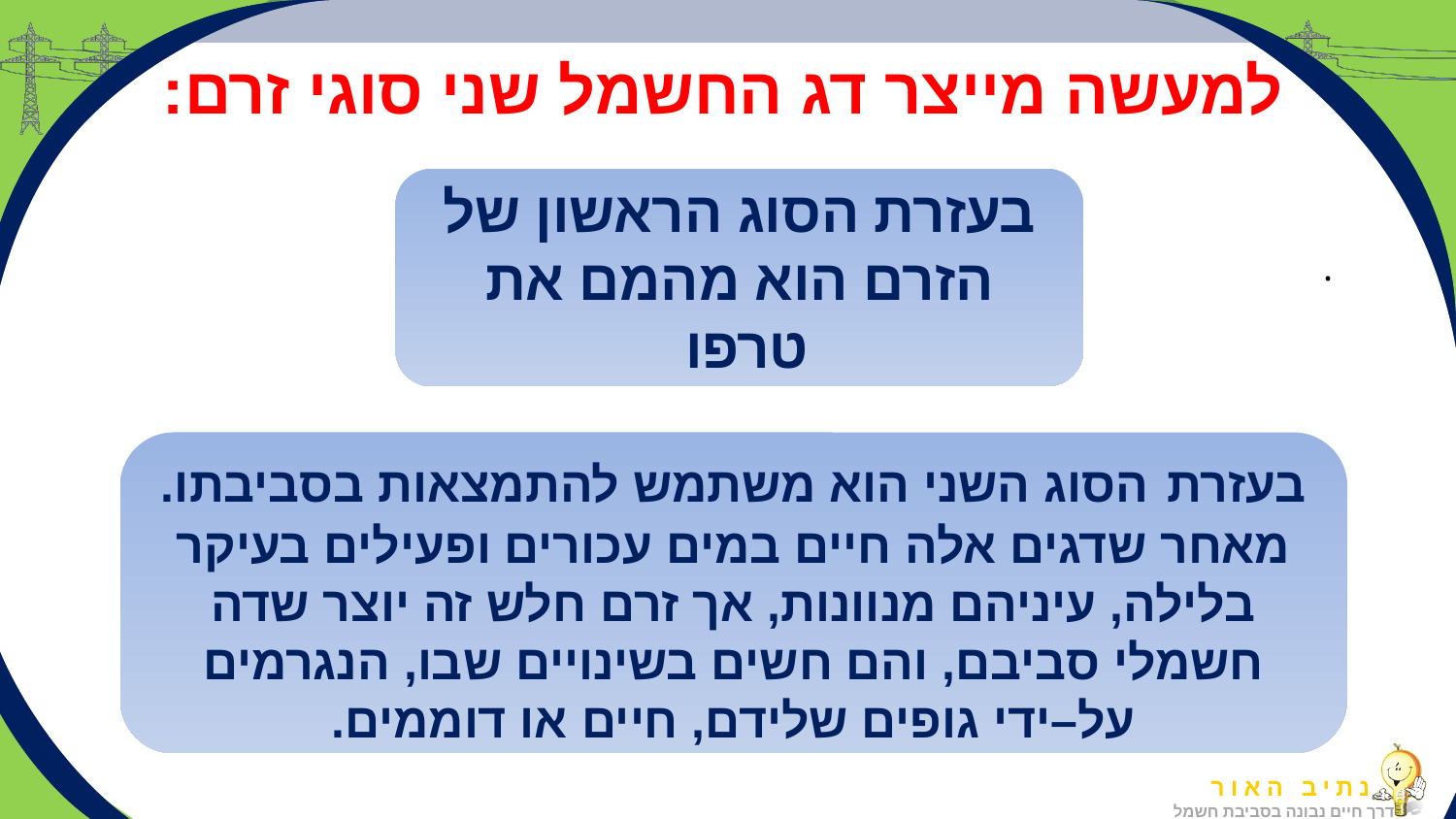

למעשה מייצר דג החשמל שני סוגי זרם:
בעזרת הסוג הראשון של הזרם הוא מהמם את טרפו
# .
בעזרת הסוג השני הוא משתמש להתמצאות בסביבתו. מאחר שדגים אלה חיים במים עכורים ופעילים בעיקר בלילה, עיניהם מנוונות, אך זרם חלש זה יוצר שדה חשמלי סביבם, והם חשים בשינויים שבו, הנגרמים על–ידי גופים שלידם, חיים או דוממים.